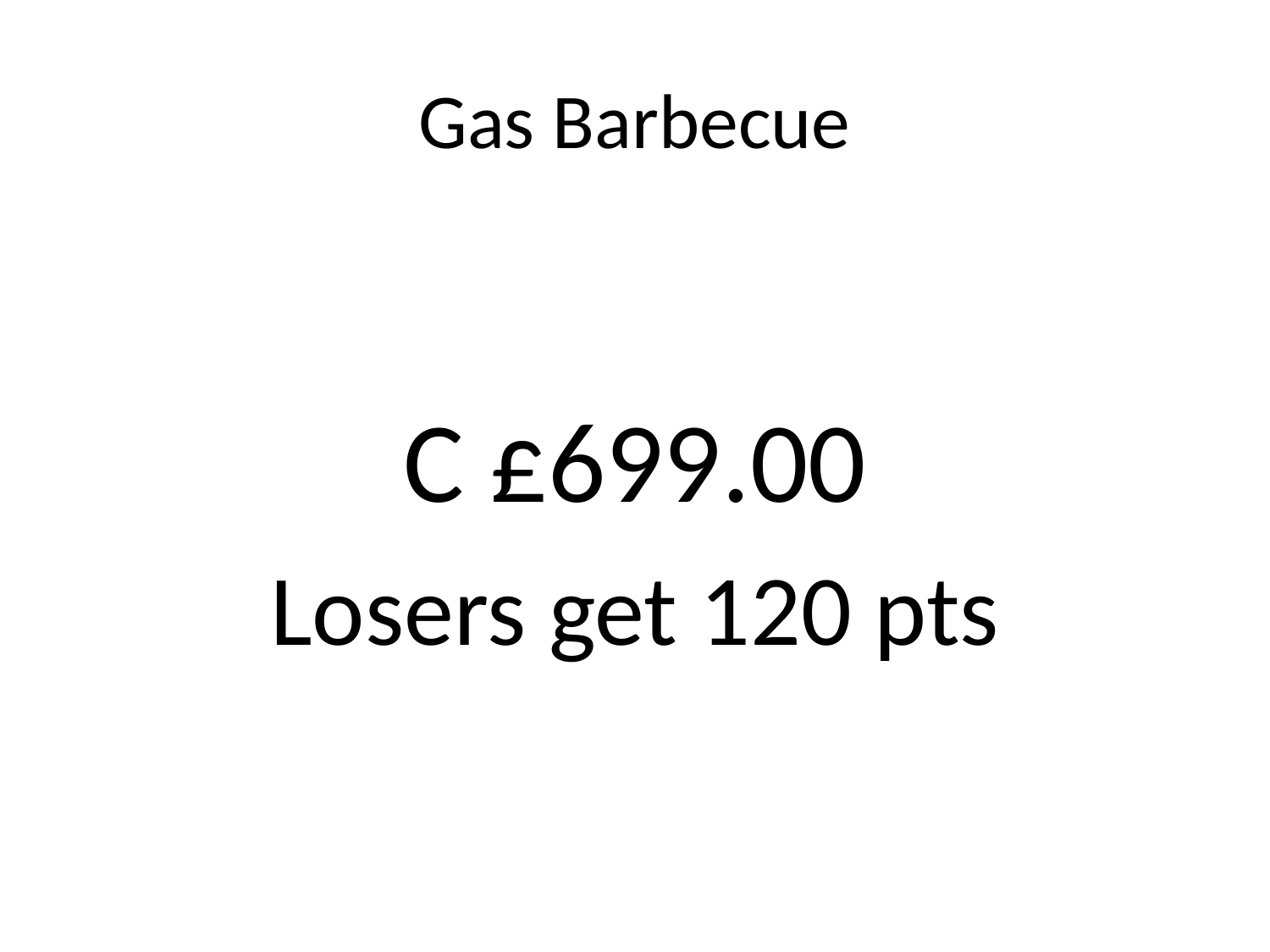

# Gas Barbecue

C £699.00
Losers get 120 pts